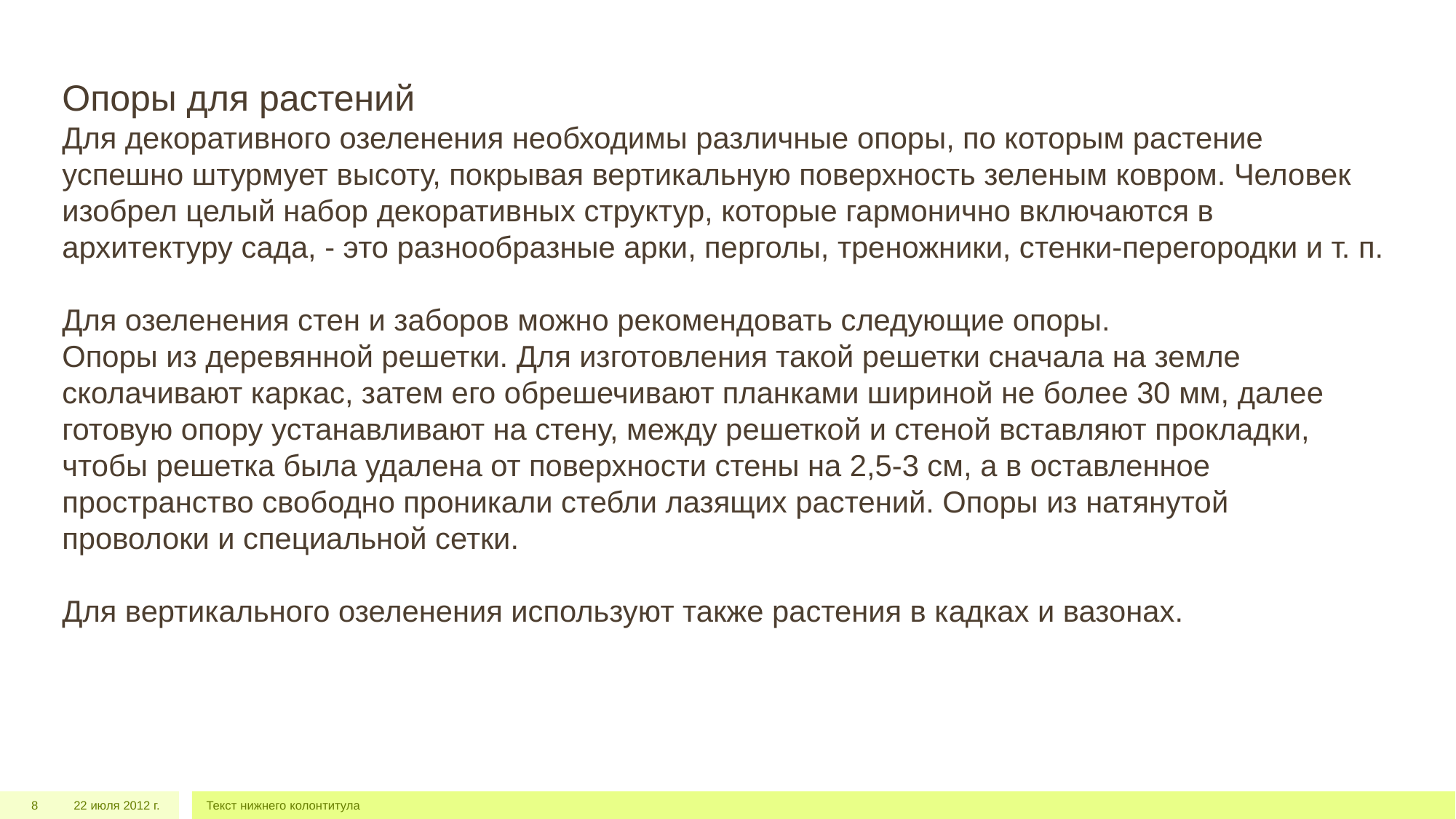

Опоры для растений
Для декоративного озеленения необходимы различные опоры, по которым растение успешно штурмует высоту, покрывая вертикальную поверхность зеленым ковром. Человек изобрел целый набор декоративных структур, которые гармонично включаются в архитектуру сада, - это разнообразные арки, перголы, треножники, стенки-перегородки и т. п.

Для озеленения стен и заборов можно рекомендовать следующие опоры.
Опоры из деревянной решетки. Для изготовления такой решетки сначала на земле сколачивают каркас, затем его обрешечивают планками шириной не более 30 мм, далее готовую опору устанавливают на стену, между решеткой и стеной вставляют прокладки, чтобы решетка была удалена от поверхности стены на 2,5-3 см, а в оставленное пространство свободно проникали стебли лазящих растений. Опоры из натянутой проволоки и специальной сетки.

Для вертикального озеленения используют также растения в кадках и вазонах.
8
22 июля 2012 г.
Текст нижнего колонтитула